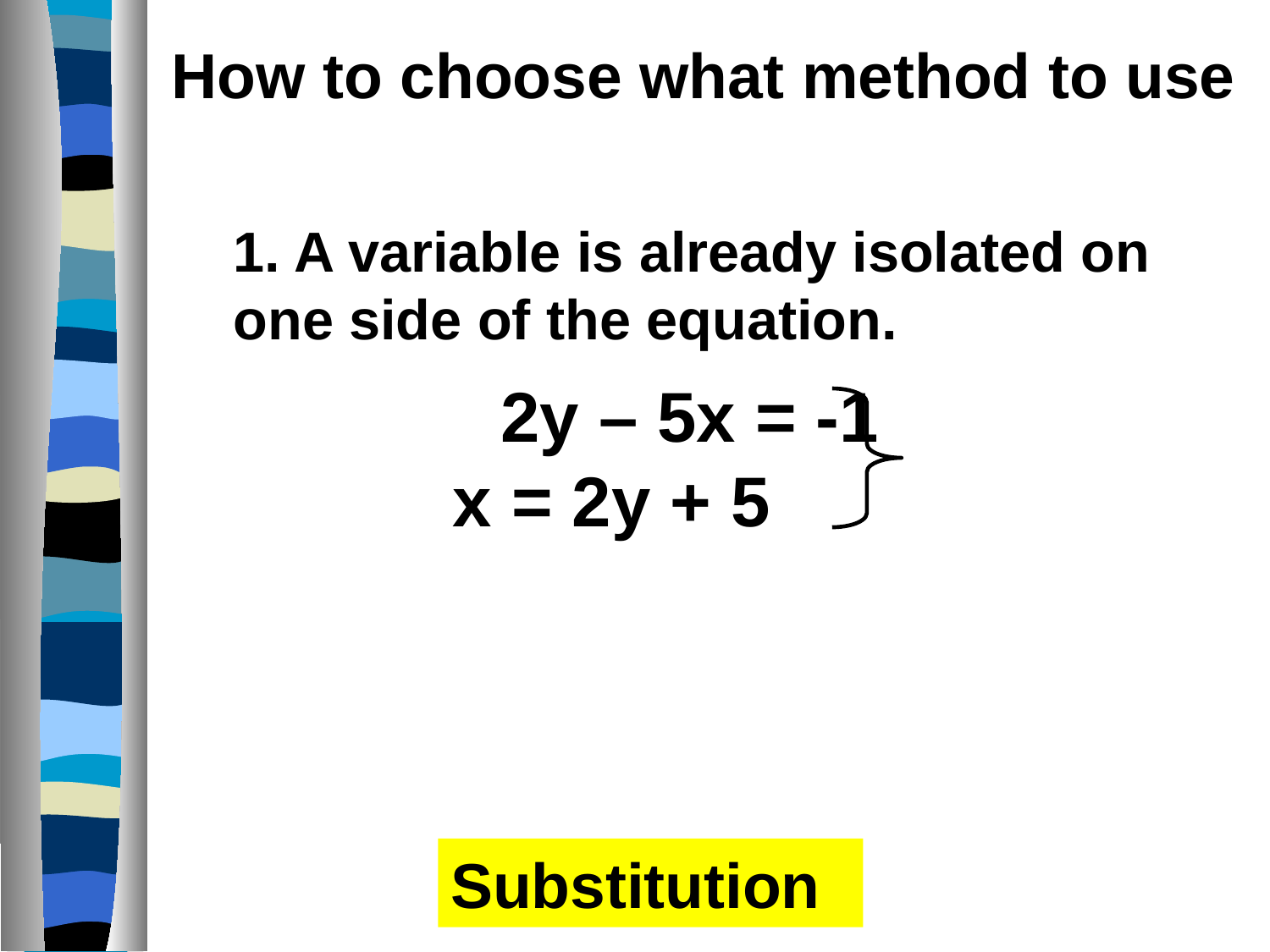

How to choose what method to use

1. A variable is already isolated on one side of the equation.
	2y – 5x = -1
    x = 2y + 5

Substitution